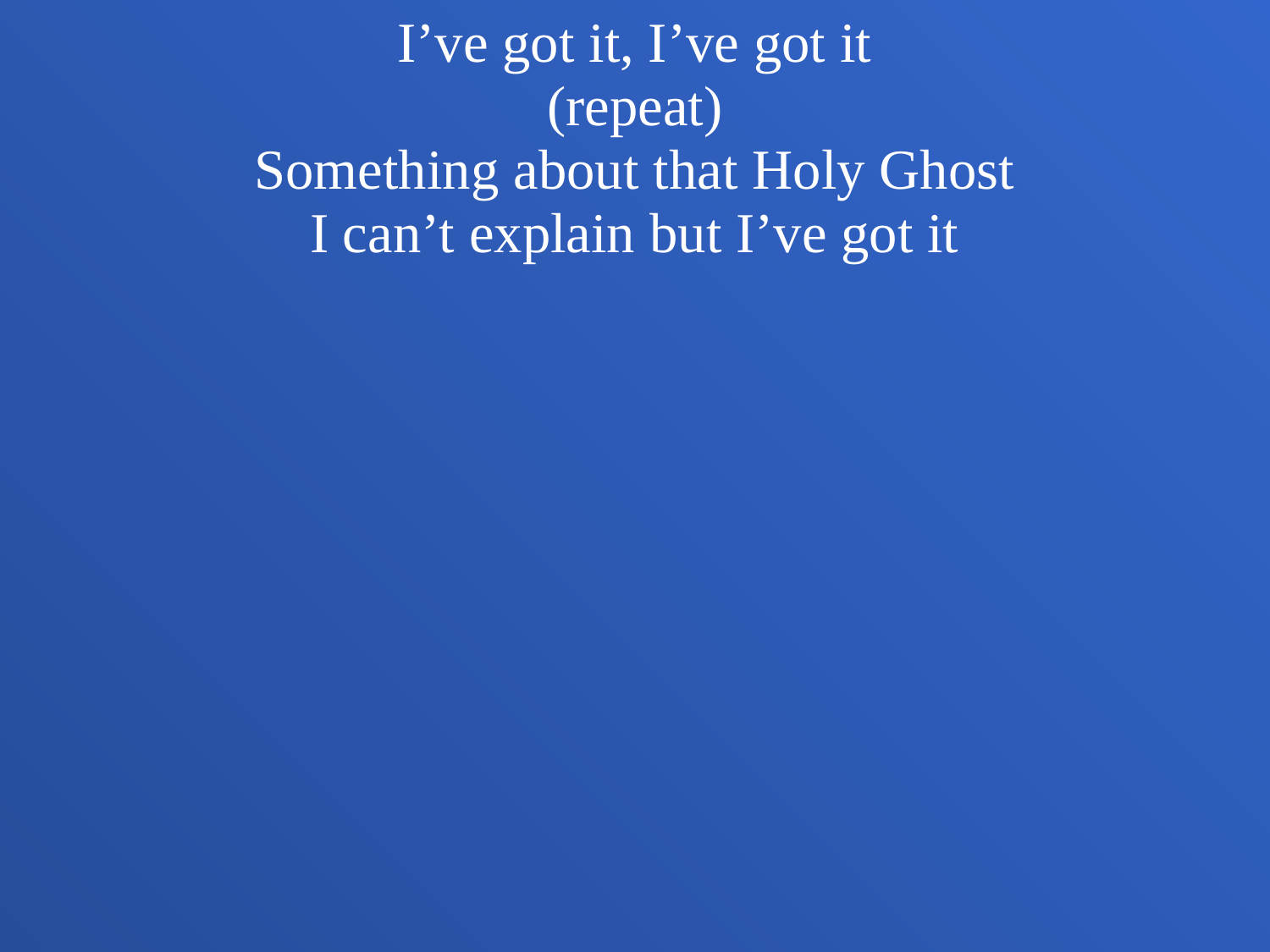

I’ve got it, I’ve got it
(repeat)
Something about that Holy Ghost
I can’t explain but I’ve got it